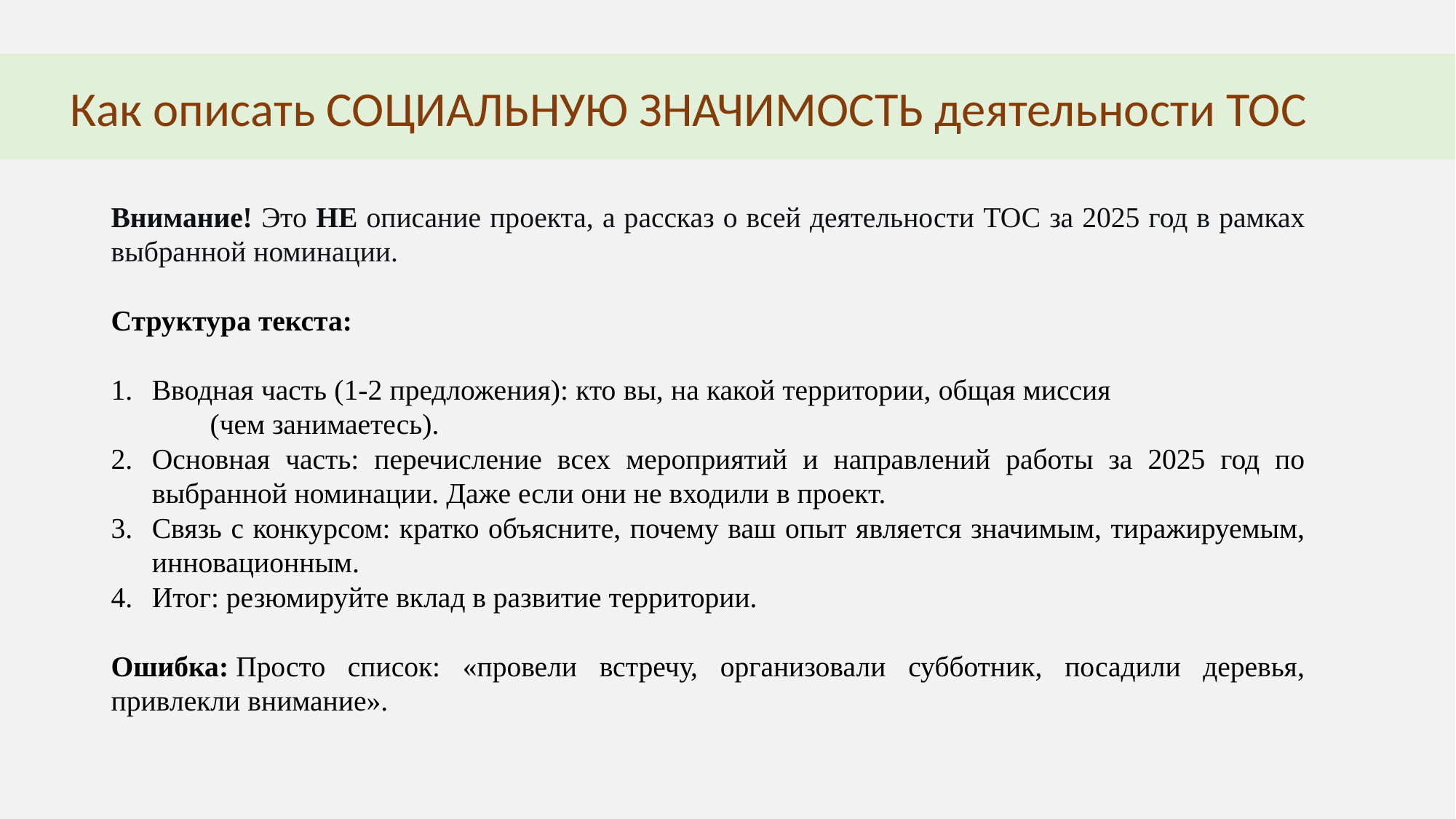

# Как описать СОЦИАЛЬНУЮ ЗНАЧИМОСТЬ деятельности ТОС

Внимание! Это НЕ описание проекта, а рассказ о всей деятельности ТОС за 2025 год в рамках выбранной номинации.

Структура текста:

Вводная часть (1-2 предложения): кто вы, на какой территории, общая миссия                                   (чем занимаетесь).
Основная часть: перечисление всех мероприятий и направлений работы за 2025 год по выбранной номинации. Даже если они не входили в проект.
Связь с конкурсом: кратко объясните, почему ваш опыт является значимым, тиражируемым, инновационным.
Итог: резюмируйте вклад в развитие территории.

Ошибка: Просто список: «провели встречу, организовали субботник, посадили деревья, привлекли внимание».